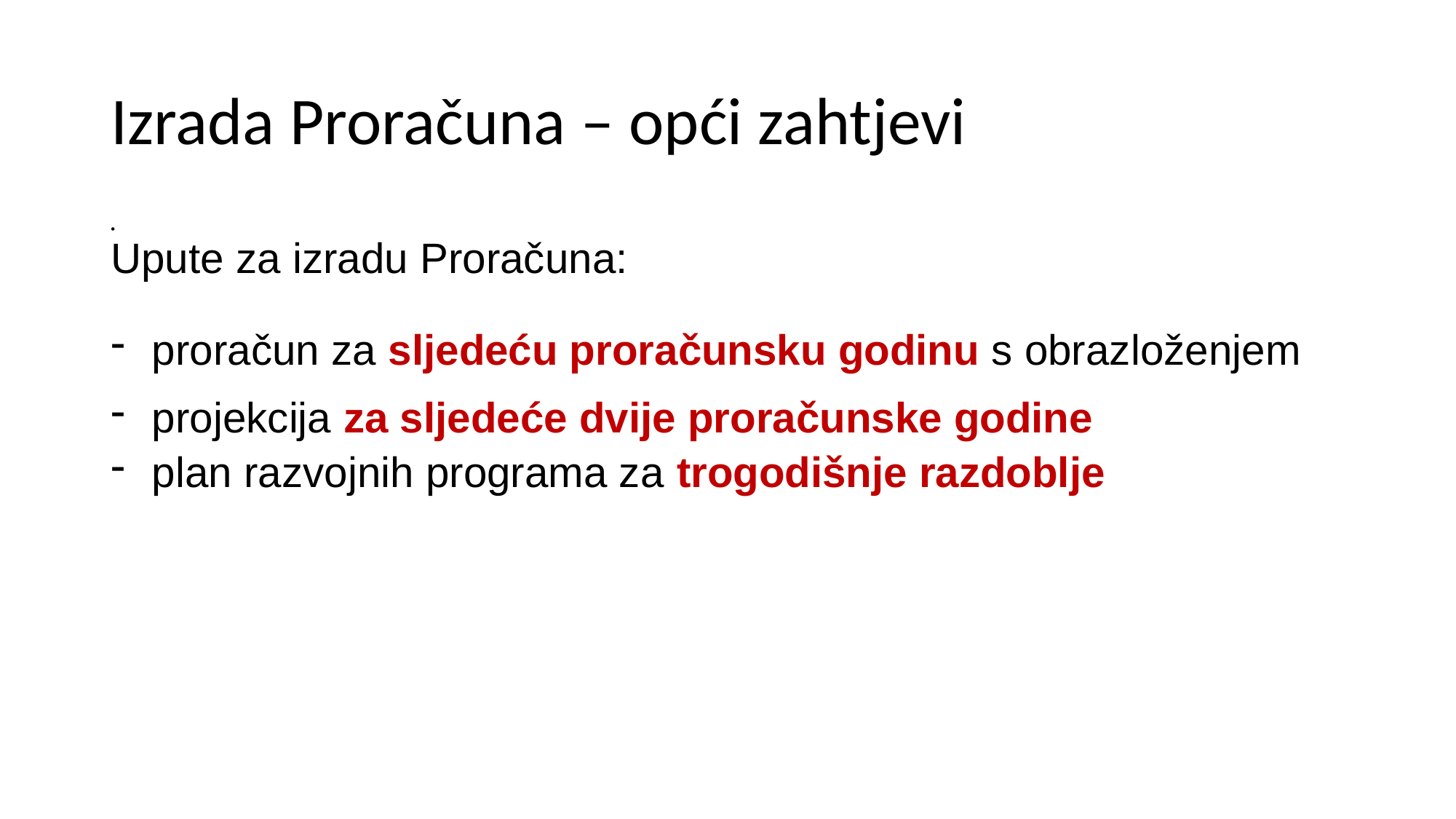

# Izrada Proračuna – opći zahtjevi

Upute za izradu Proračuna:

proračun za sljedeću proračunsku godinu s obrazloženjem

projekcija za sljedeće dvije proračunske godine
plan razvojnih programa za trogodišnje razdoblje